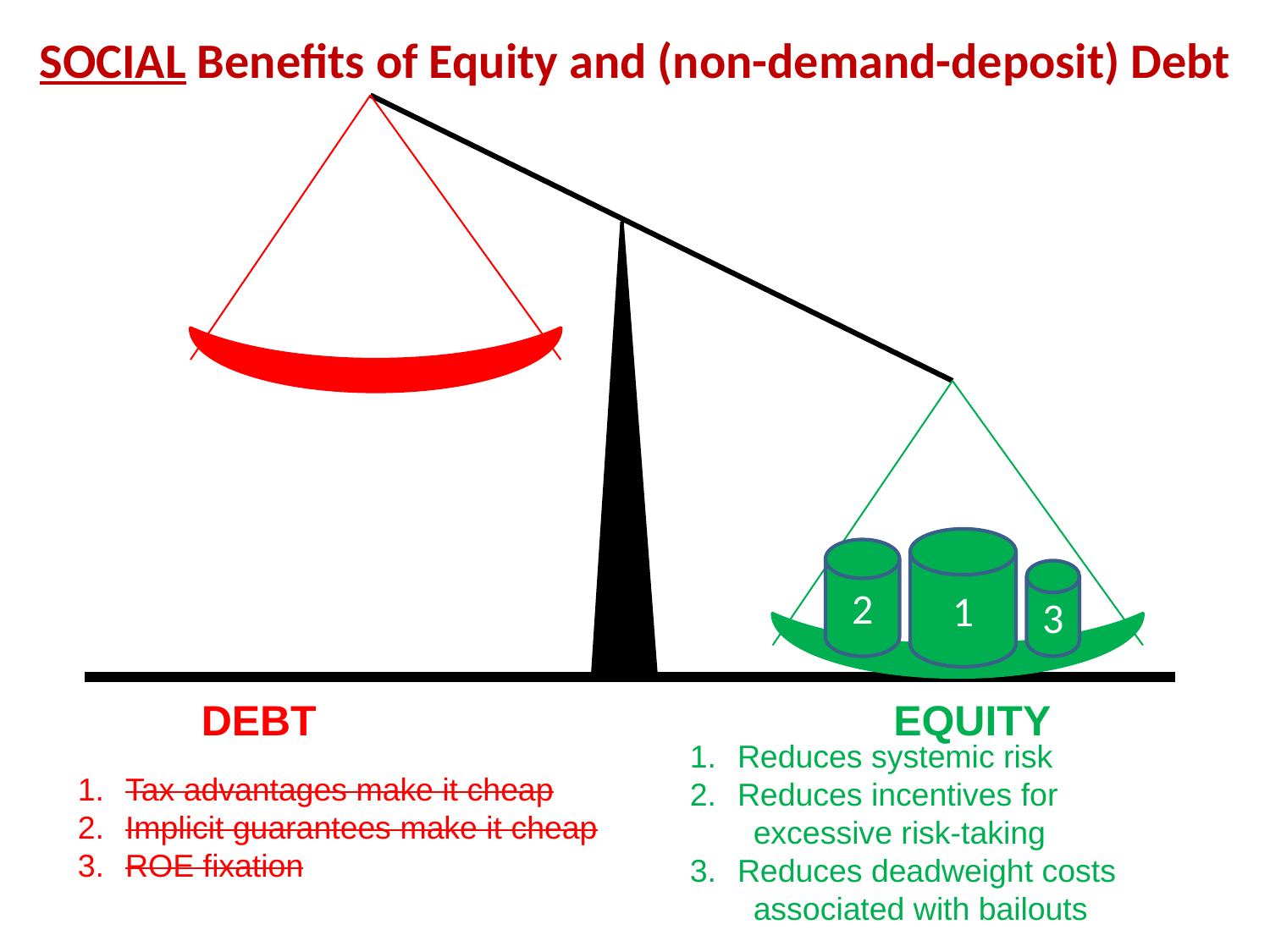

# SOCIAL Benefits of Equity and (non-demand-deposit) Debt

1
2
3
DEBT
EQUITY
Reduces systemic risk
Reduces incentives for
excessive risk-taking
Reduces deadweight costs
associated with bailouts

Tax advantages make it cheap
Implicit guarantees make it cheap
ROE fixation